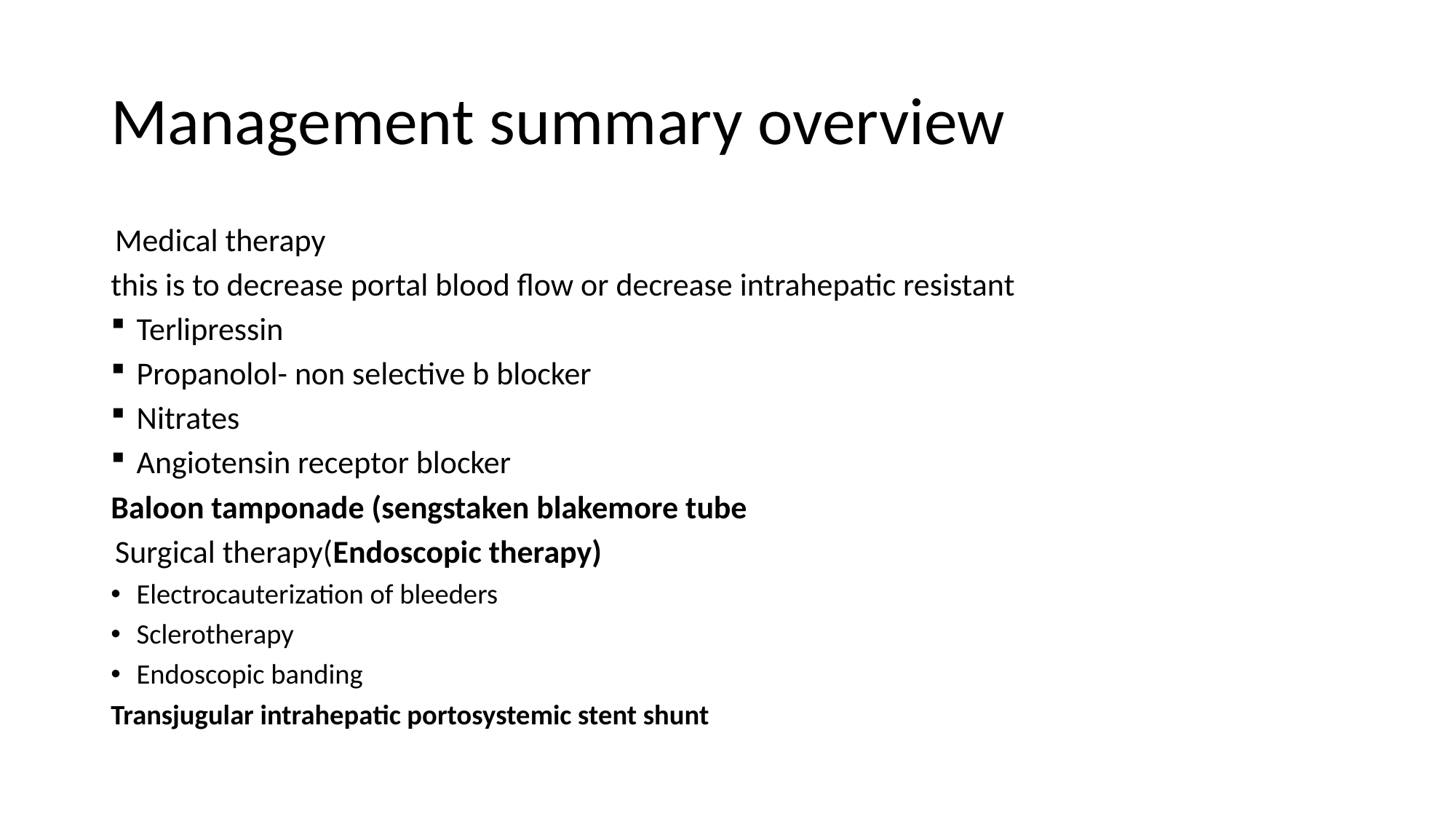

# Management summary overview
Medical therapy
this is to decrease portal blood flow or decrease intrahepatic resistant
Terlipressin
Propanolol- non selective b blocker
Nitrates
Angiotensin receptor blocker
Baloon tamponade (sengstaken blakemore tube
Surgical therapy(Endoscopic therapy)
Electrocauterization of bleeders
Sclerotherapy
Endoscopic banding
Transjugular intrahepatic portosystemic stent shunt